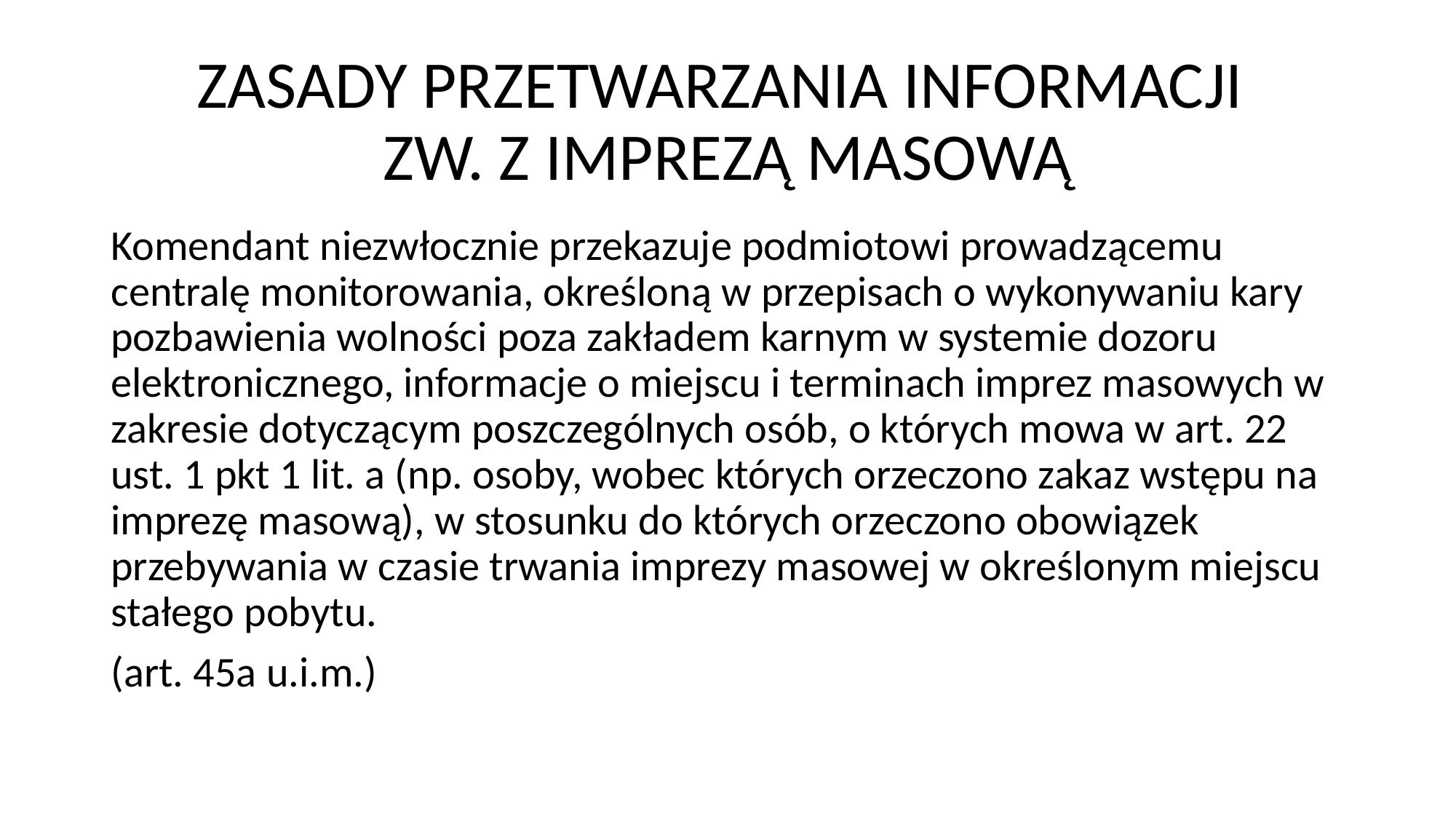

# ZASADY PRZETWARZANIA INFORMACJI ZW. Z IMPREZĄ MASOWĄ
Komendant niezwłocznie przekazuje podmiotowi prowadzącemu centralę monitorowania, określoną w przepisach o wykonywaniu kary pozbawienia wolności poza zakładem karnym w systemie dozoru elektronicznego, informacje o miejscu i terminach imprez masowych w zakresie dotyczącym poszczególnych osób, o których mowa w art. 22 ust. 1 pkt 1 lit. a (np. osoby, wobec których orzeczono zakaz wstępu na imprezę masową), w stosunku do których orzeczono obowiązek przebywania w czasie trwania imprezy masowej w określonym miejscu stałego pobytu.
(art. 45a u.i.m.)